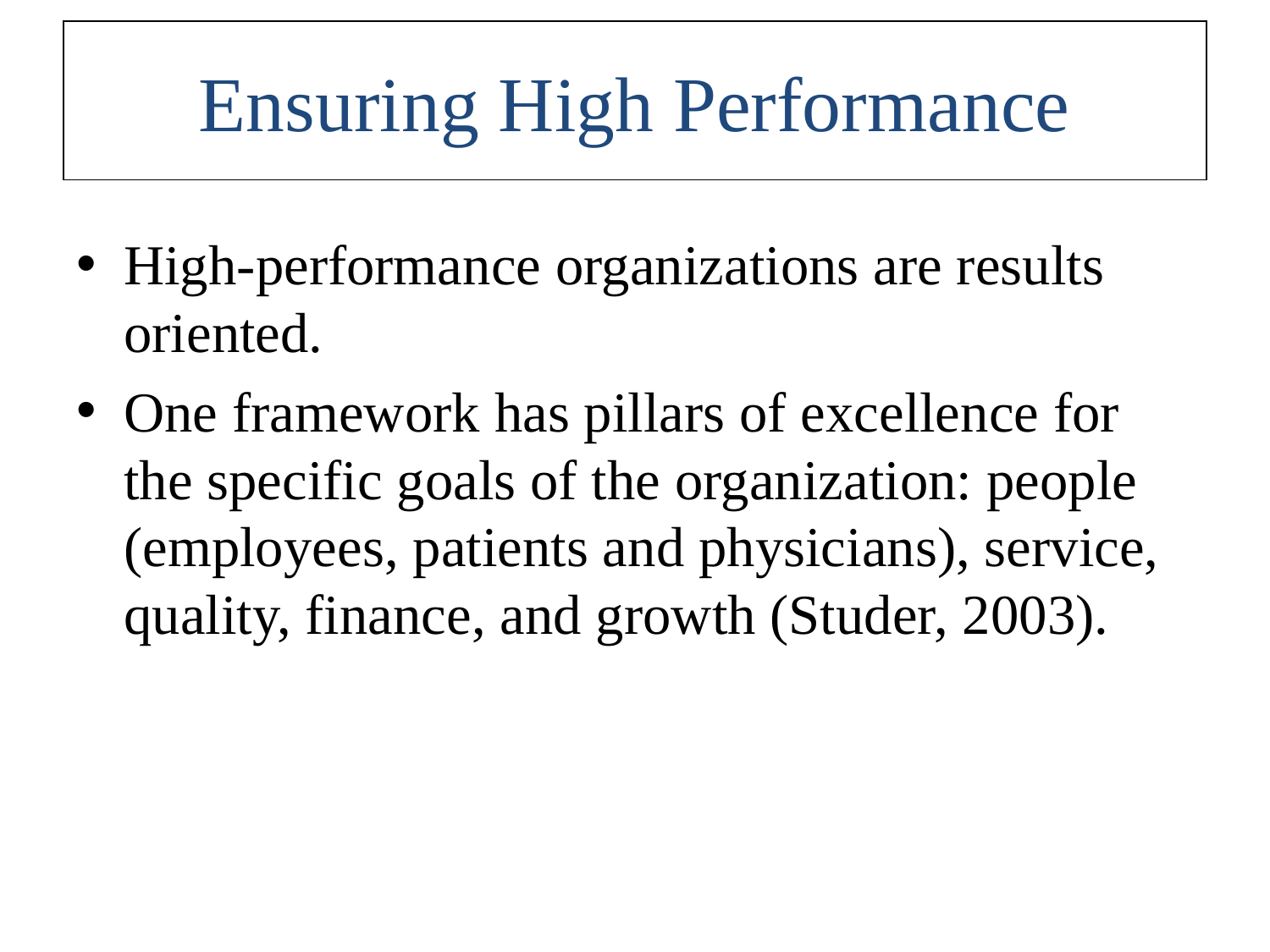

Ensuring High Performance
High-performance organizations are results oriented.
One framework has pillars of excellence for the specific goals of the organization: people (employees, patients and physicians), service, quality, finance, and growth (Studer, 2003).